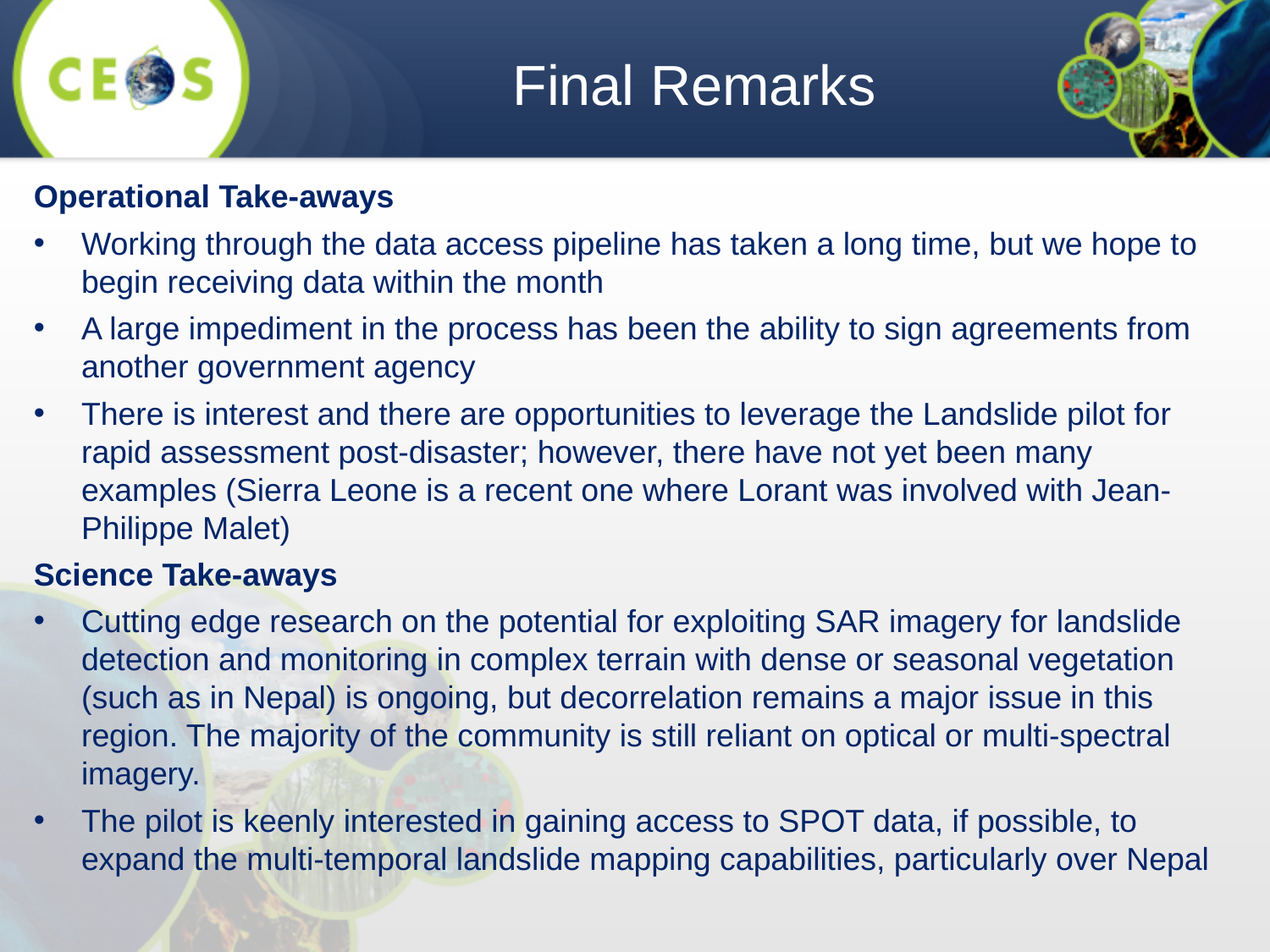

Final Remarks
Operational Take-aways
Working through the data access pipeline has taken a long time, but we hope to begin receiving data within the month
A large impediment in the process has been the ability to sign agreements from another government agency
There is interest and there are opportunities to leverage the Landslide pilot for rapid assessment post-disaster; however, there have not yet been many examples (Sierra Leone is a recent one where Lorant was involved with Jean-Philippe Malet)
Science Take-aways
Cutting edge research on the potential for exploiting SAR imagery for landslide detection and monitoring in complex terrain with dense or seasonal vegetation (such as in Nepal) is ongoing, but decorrelation remains a major issue in this region. The majority of the community is still reliant on optical or multi-spectral imagery.
The pilot is keenly interested in gaining access to SPOT data, if possible, to expand the multi-temporal landslide mapping capabilities, particularly over Nepal